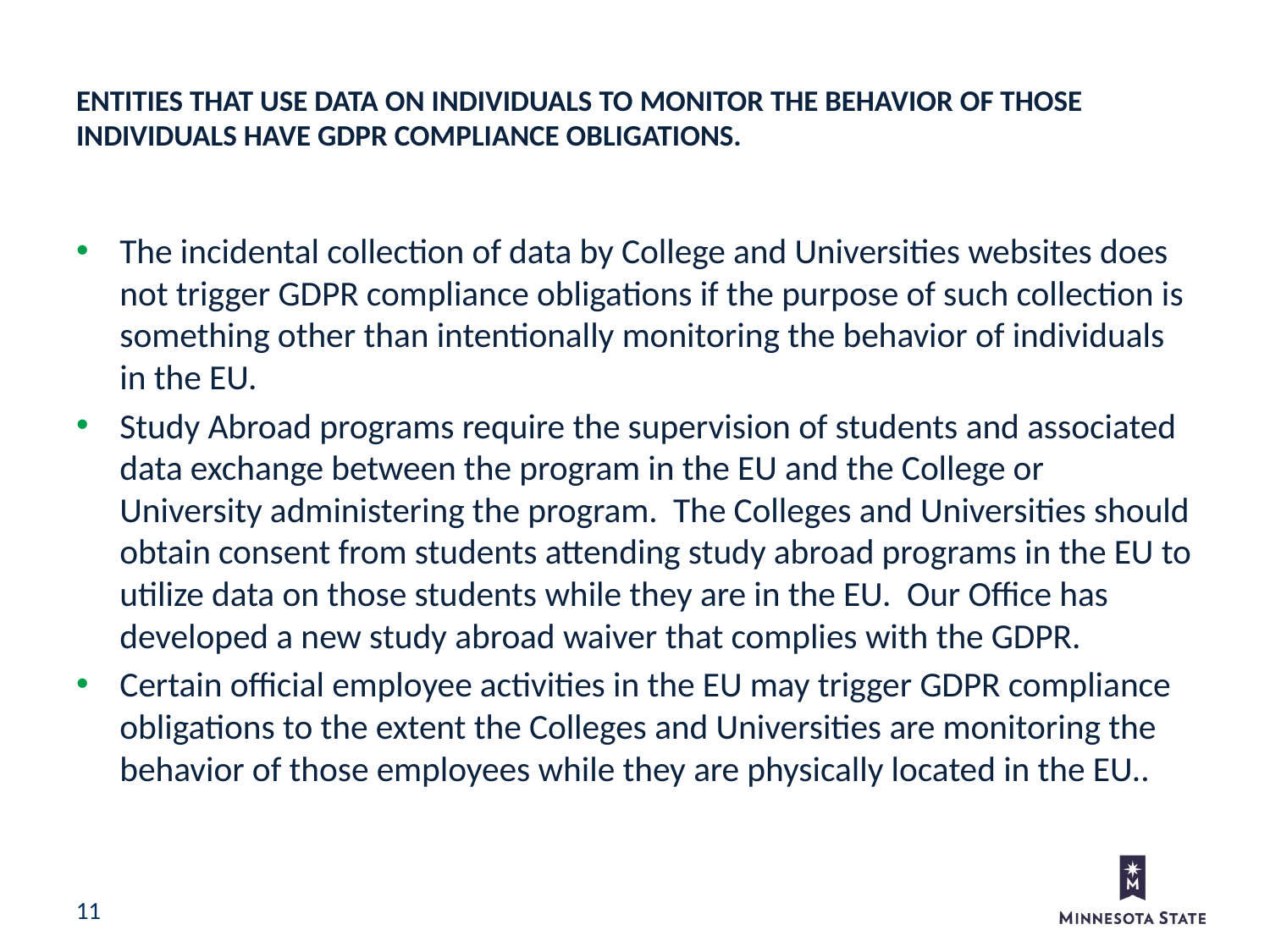

Entities that use data on individuals to monitor the behavior of those individuals have GDPR compliance obligations.
The incidental collection of data by College and Universities websites does not trigger GDPR compliance obligations if the purpose of such collection is something other than intentionally monitoring the behavior of individuals in the EU.
Study Abroad programs require the supervision of students and associated data exchange between the program in the EU and the College or University administering the program.  The Colleges and Universities should obtain consent from students attending study abroad programs in the EU to utilize data on those students while they are in the EU.  Our Office has developed a new study abroad waiver that complies with the GDPR.
Certain official employee activities in the EU may trigger GDPR compliance obligations to the extent the Colleges and Universities are monitoring the behavior of those employees while they are physically located in the EU..